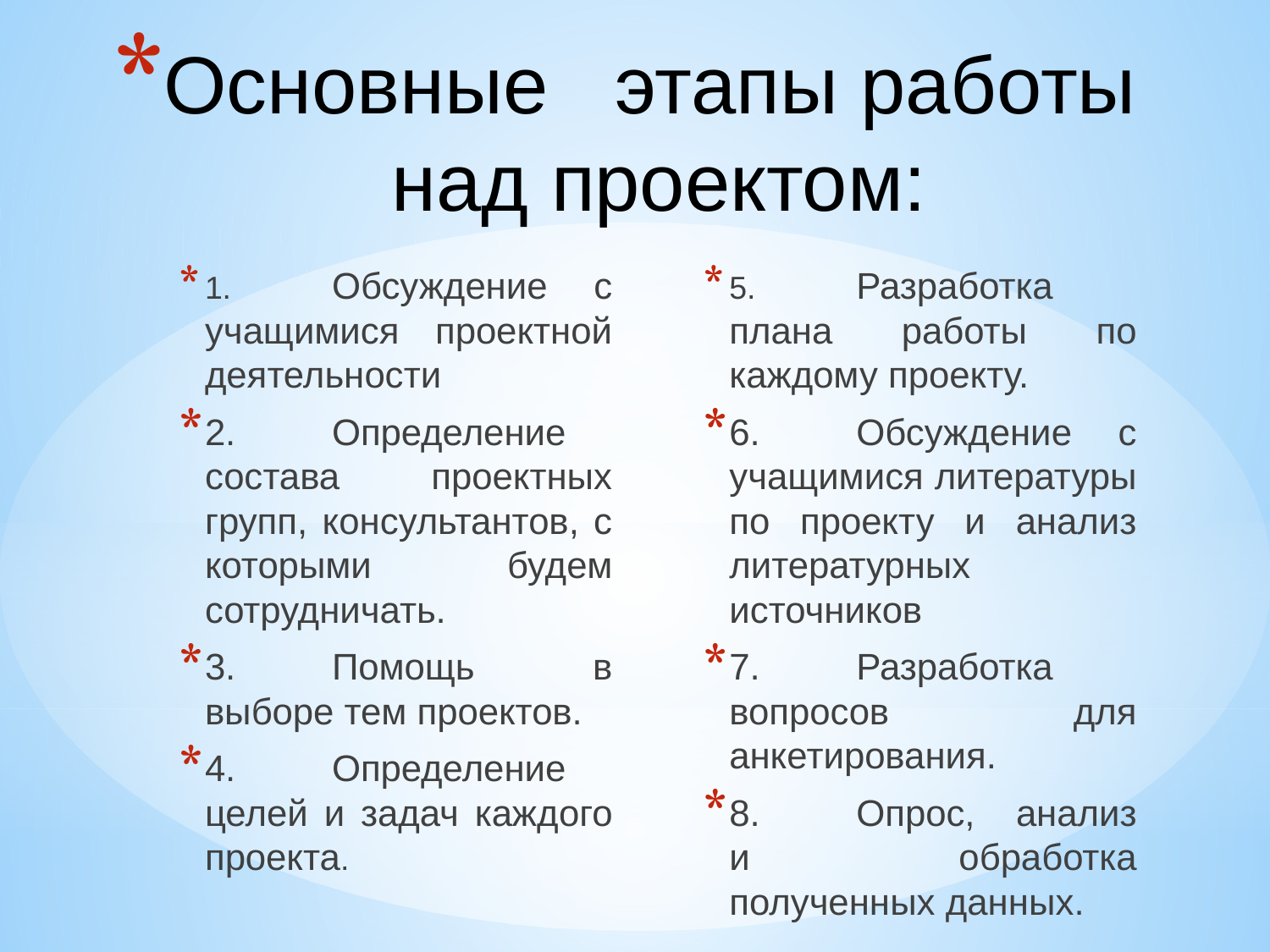

# Основные   этапы работы над проектом:
1.	Обсуждение с учащимися проектной деятельности
2.	Определение состава проектных групп, консультантов, с которыми будем сотрудничать.
3.	Помощь в выборе тем проектов.
4.	Определение целей и задач каждого проекта.

5.	Разработка плана работы по каждому проекту.
6.	Обсуждение с учащимися литературы по проекту и анализ литературных источников
7.	Разработка вопросов для анкетирования.
8.	Опрос, анализ и обработка полученных данных.